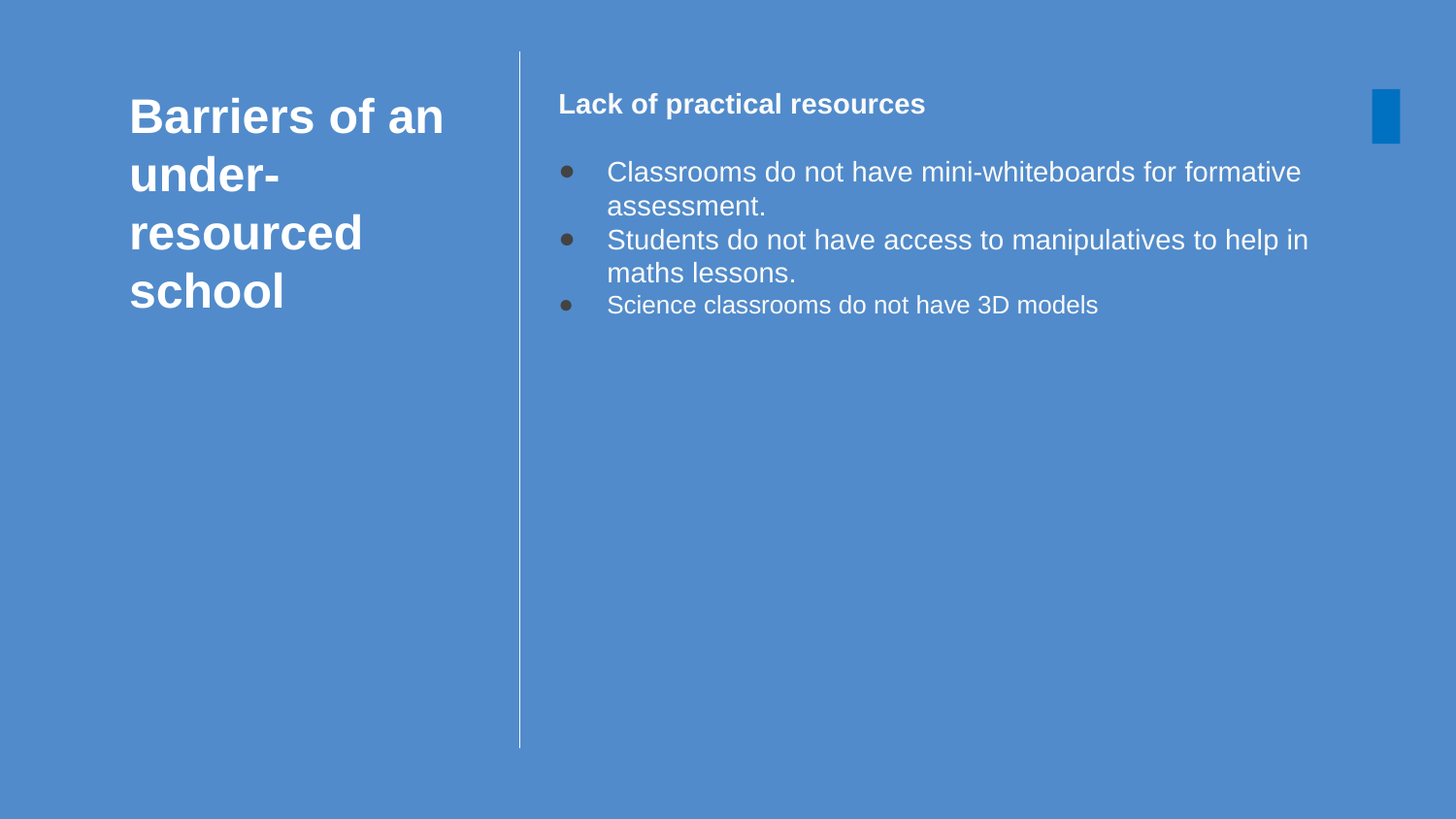

# Barriers of an under- resourced school
Lack of practical resources

Classrooms do not have mini-whiteboards for formative assessment.
Students do not have access to manipulatives to help in maths lessons.
Science classrooms do not have 3D models